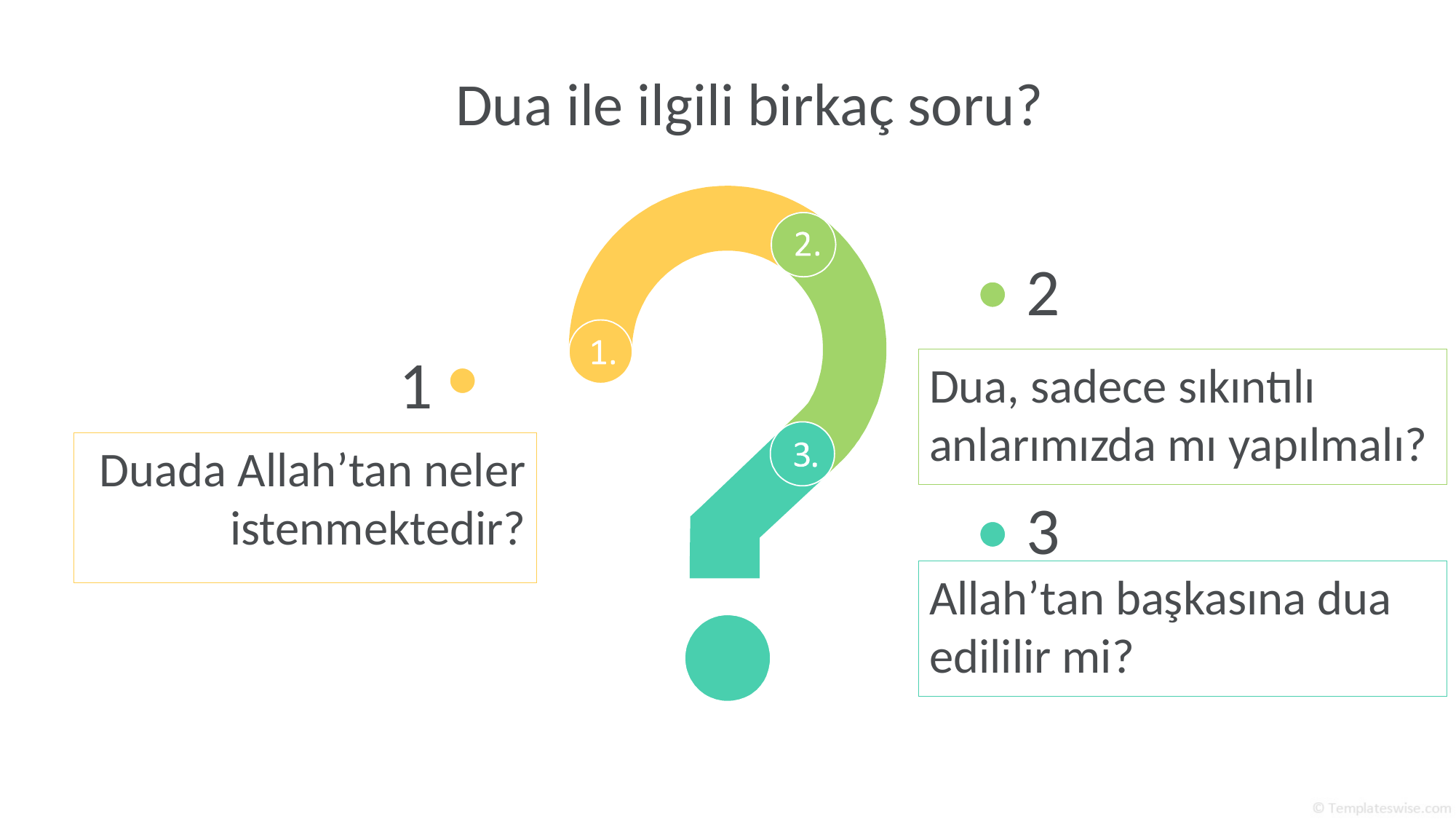

# Dua ile ilgili birkaç soru?
2
Dua, sadece sıkıntılı anlarımızda mı yapılmalı?
1
Duada Allah’tan neler istenmektedir?
3
Allah’tan başkasına dua edililir mi?